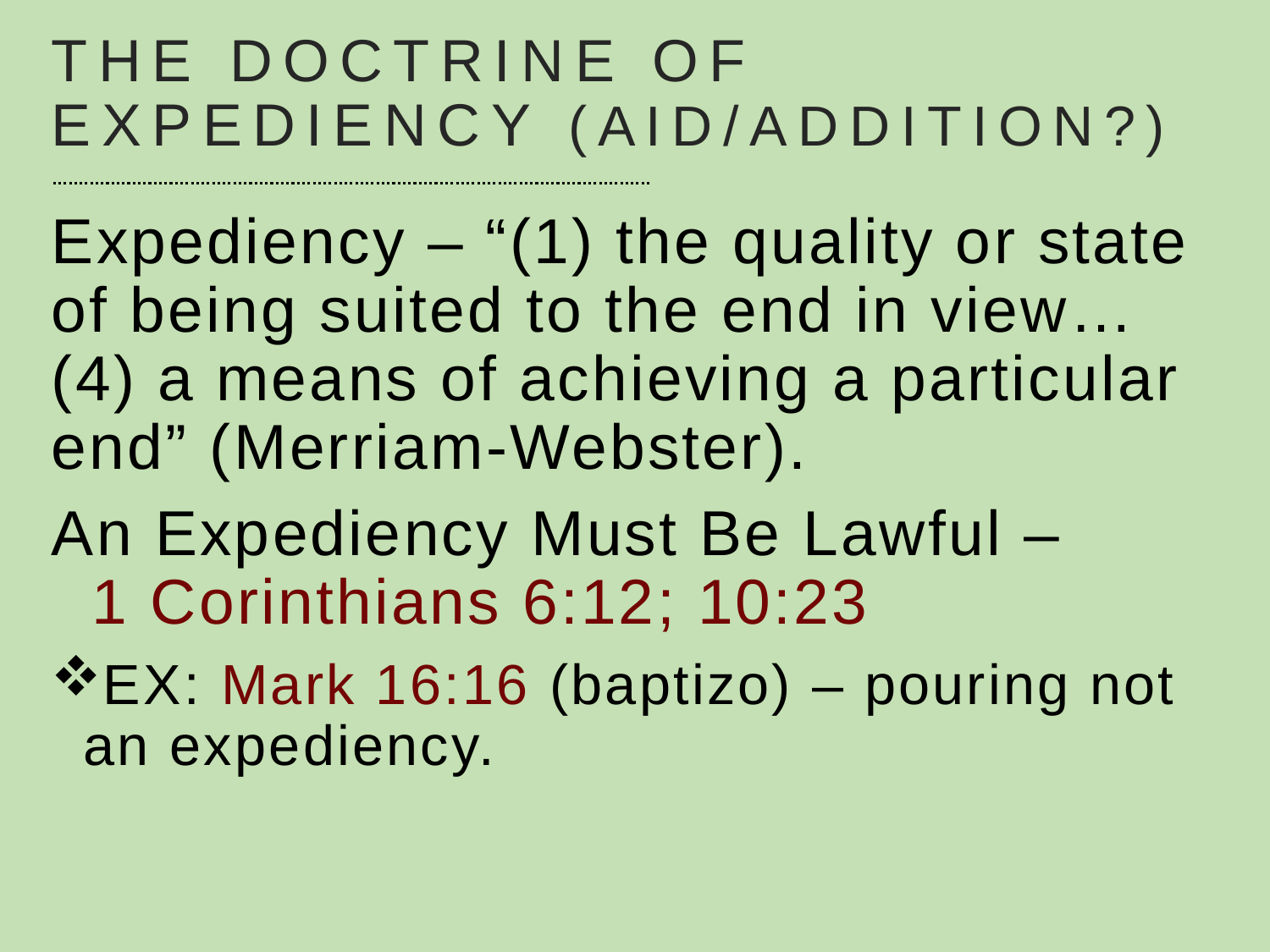

# The Doctrine of Expediency (Aid/Addition?)
Expediency – “(1) the quality or state of being suited to the end in view…(4) a means of achieving a particular end” (Merriam-Webster).
An Expediency Must Be Lawful –          1 Corinthians 6:12; 10:23
EX: Mark 16:16 (baptizo) – pouring not an expediency.